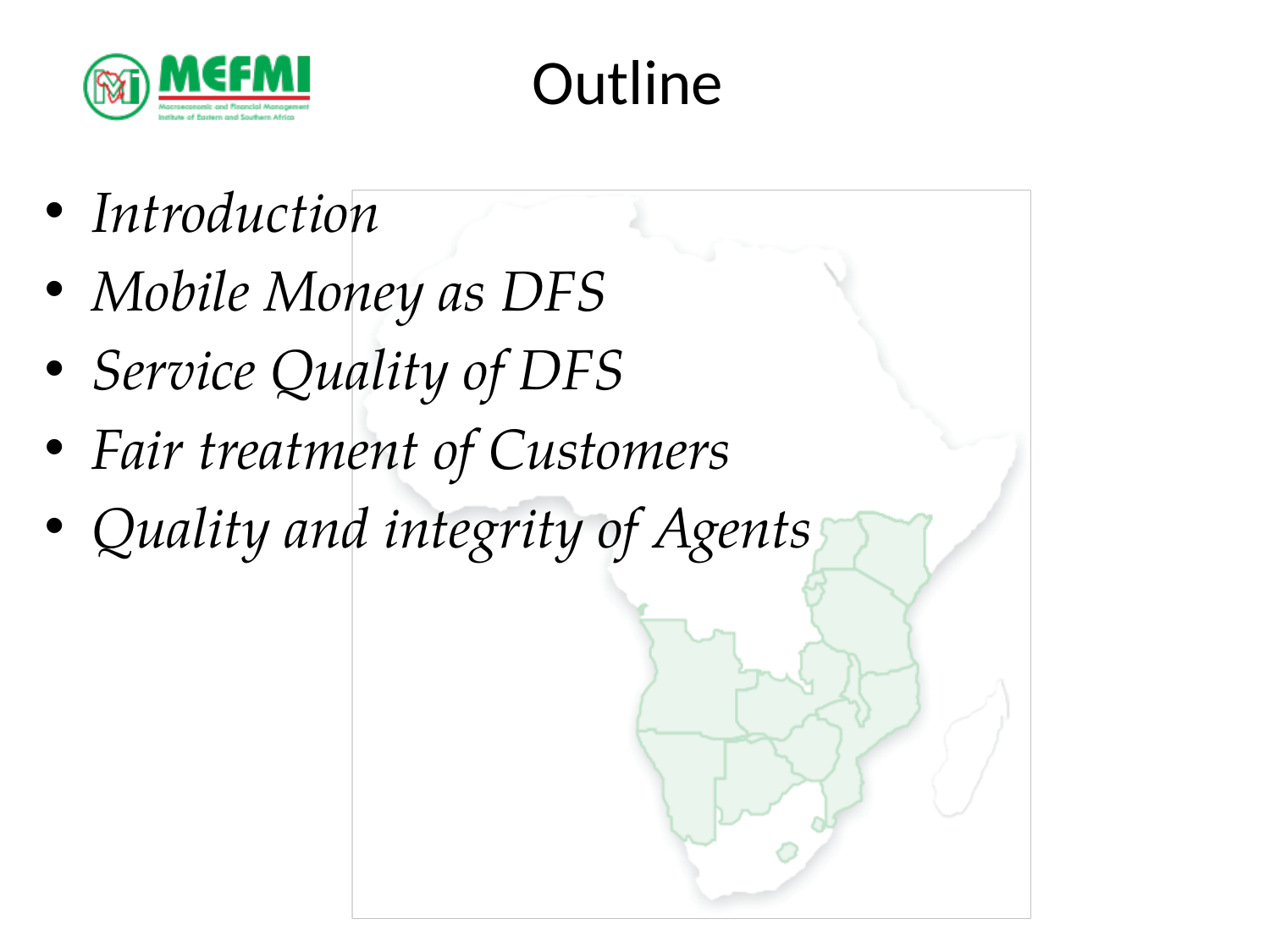

# Outline
Introduction
Mobile Money as DFS
Service Quality of DFS
Fair treatment of Customers
Quality and integrity of Agents